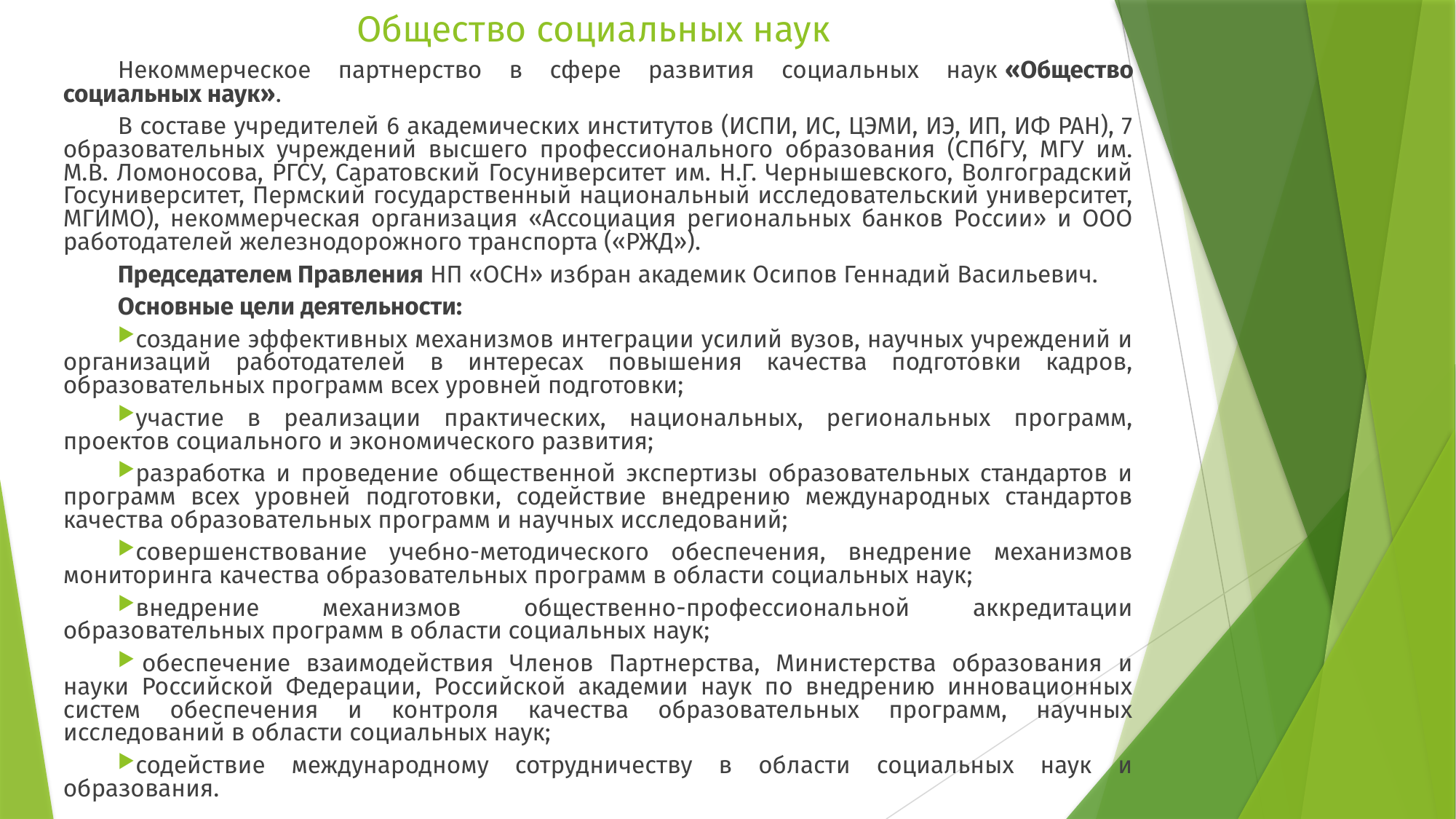

# Общество социальных наук
Некоммерческое партнерство в сфере развития социальных наук «Общество социальных наук».
В составе учредителей 6 академических институтов (ИСПИ, ИС, ЦЭМИ, ИЭ, ИП, ИФ РАН), 7 образовательных учреждений высшего профессионального образования (СПбГУ, МГУ им. М.В. Ломоносова, РГСУ, Саратовский Госуниверситет им. Н.Г. Чернышевского, Волгоградский Госуниверситет, Пермский государственный национальный исследовательский университет, МГИМО), некоммерческая организация «Ассоциация региональных банков России» и ООО работодателей железнодорожного транспорта («РЖД»).
Председателем Правления НП «ОСН» избран академик Осипов Геннадий Васильевич.
Основные цели деятельности:
создание эффективных механизмов интеграции усилий вузов, научных учреждений и организаций работодателей в интересах повышения качества подготовки кадров, образовательных программ всех уровней подготовки;
участие в реализации практических, национальных, региональных программ, проектов социального и экономического развития;
разработка и проведение общественной экспертизы образовательных стандартов и программ всех уровней подготовки, содействие внедрению международных стандартов качества образовательных программ и научных исследований;
совершенствование учебно-методического обеспечения, внедрение механизмов мониторинга качества образовательных программ в области социальных наук;
внедрение механизмов общественно-профессиональной аккредитации образовательных программ в области социальных наук;
 обеспечение взаимодействия Членов Партнерства, Министерства образования и науки Российской Федерации, Российской академии наук по внедрению инновационных систем обеспечения и контроля качества образовательных программ, научных исследований в области социальных наук;
содействие международному сотрудничеству в области социальных наук и образования.